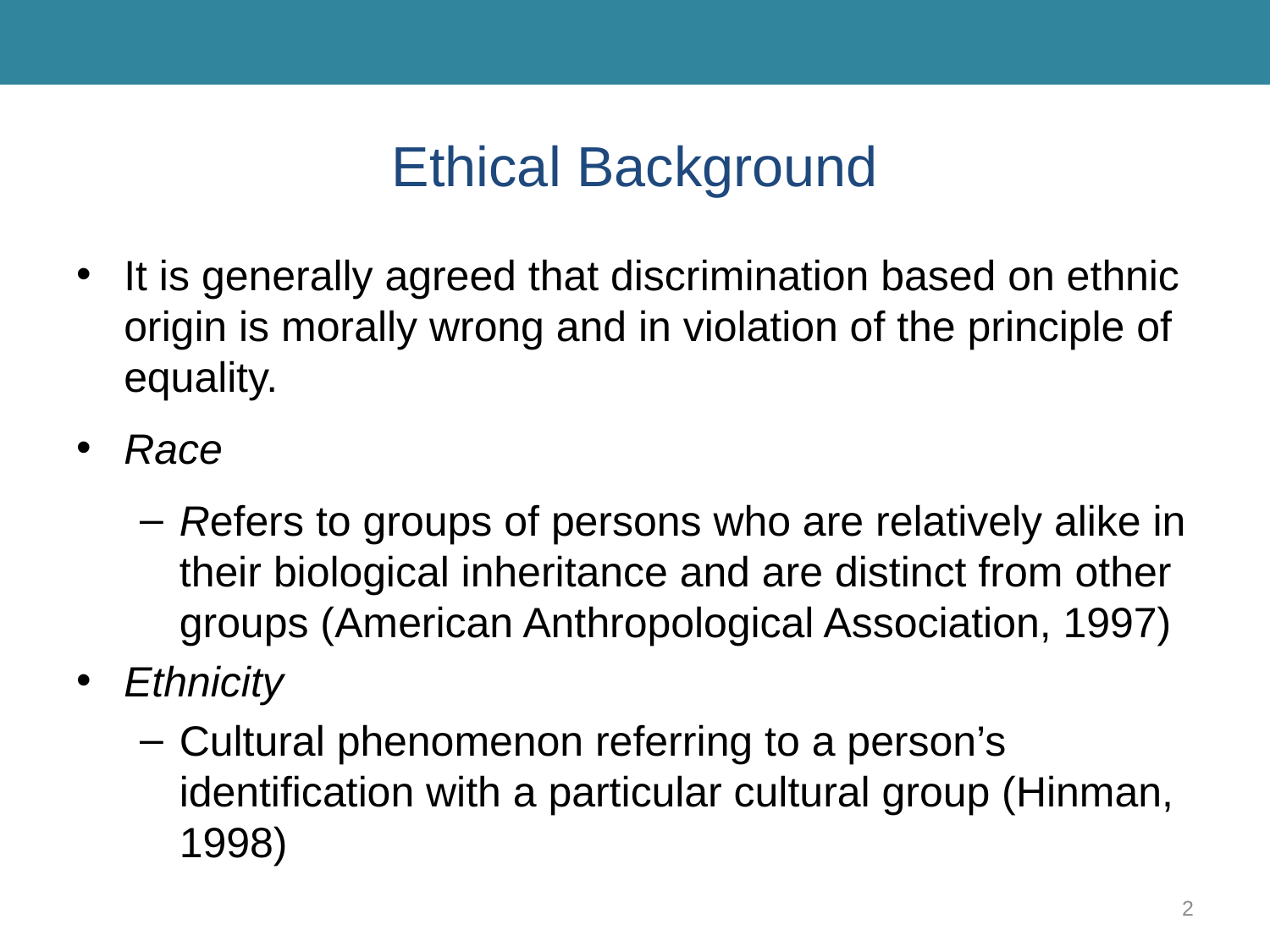

# Ethical Background
It is generally agreed that discrimination based on ethnic origin is morally wrong and in violation of the principle of equality.
Race
Refers to groups of persons who are relatively alike in their biological inheritance and are distinct from other groups (American Anthropological Association, 1997)
Ethnicity
Cultural phenomenon referring to a person’s identification with a particular cultural group (Hinman, 1998)

2